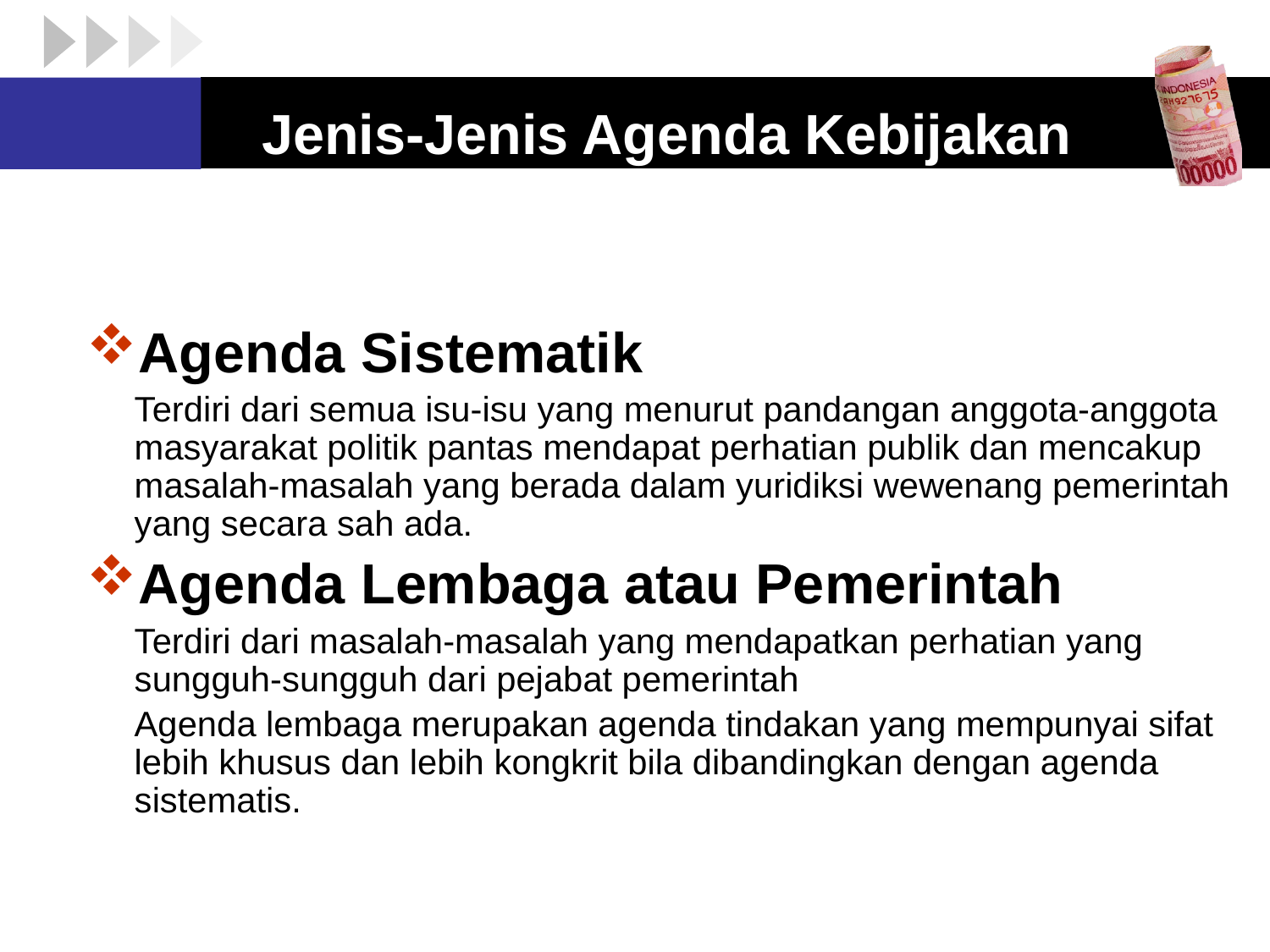

# Jenis-Jenis Agenda Kebijakan (Roger W. Cobb dan Charles D.)
Agenda Sistematik
	Terdiri dari semua isu-isu yang menurut pandangan anggota-anggota masyarakat politik pantas mendapat perhatian publik dan mencakup masalah-masalah yang berada dalam yuridiksi wewenang pemerintah yang secara sah ada.
Agenda Lembaga atau Pemerintah
	Terdiri dari masalah-masalah yang mendapatkan perhatian yang sungguh-sungguh dari pejabat pemerintah
	Agenda lembaga merupakan agenda tindakan yang mempunyai sifat lebih khusus dan lebih kongkrit bila dibandingkan dengan agenda sistematis.